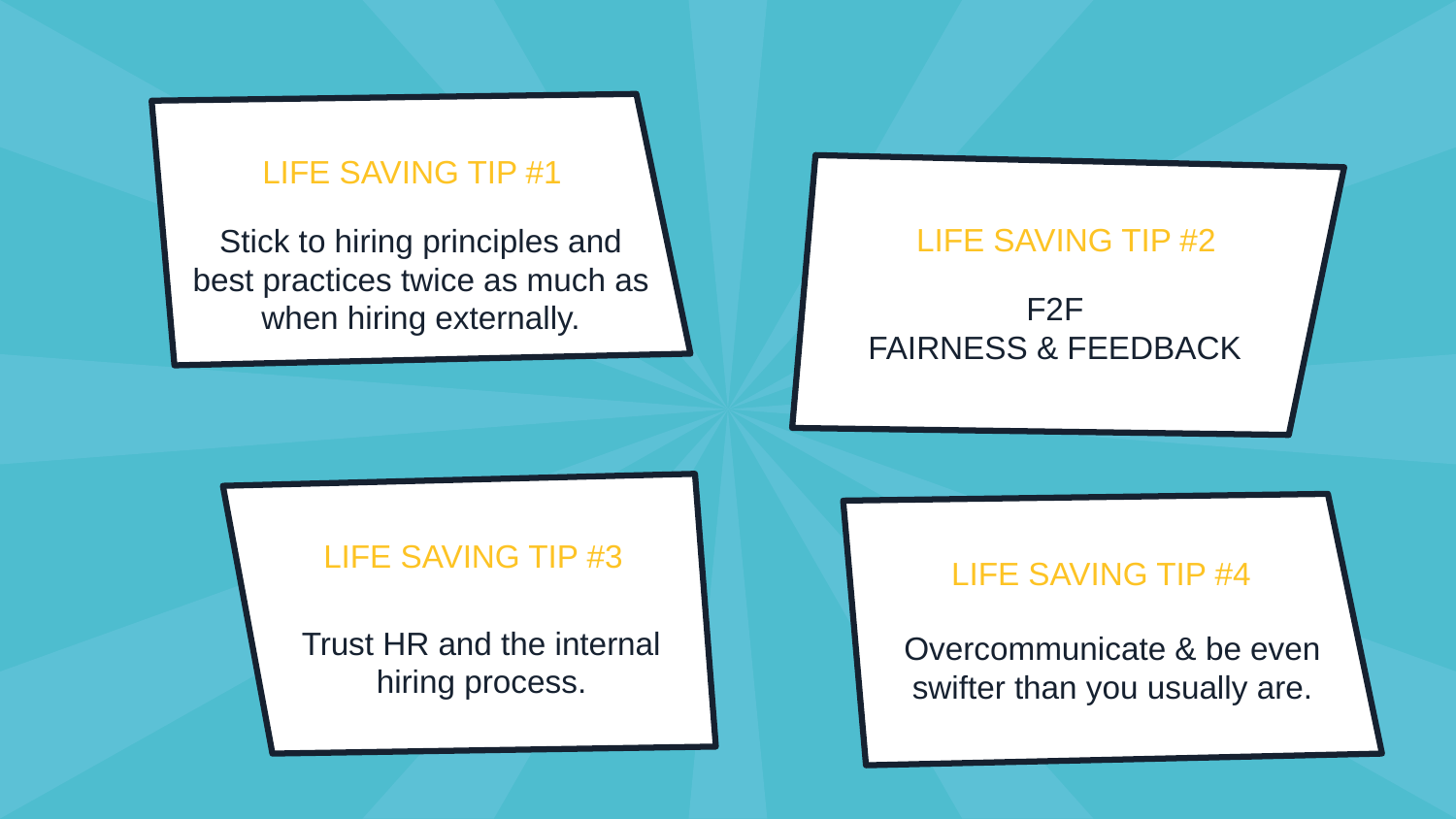

# LIFE SAVING TIP #1

LIFE SAVING TIP #2
Stick to hiring principles and best practices twice as much as when hiring externally.
F2F
FAIRNESS & FEEDBACK

LIFE SAVING TIP #3
LIFE SAVING TIP #4
Trust HR and the internal hiring process.
Overcommunicate & be even swifter than you usually are.